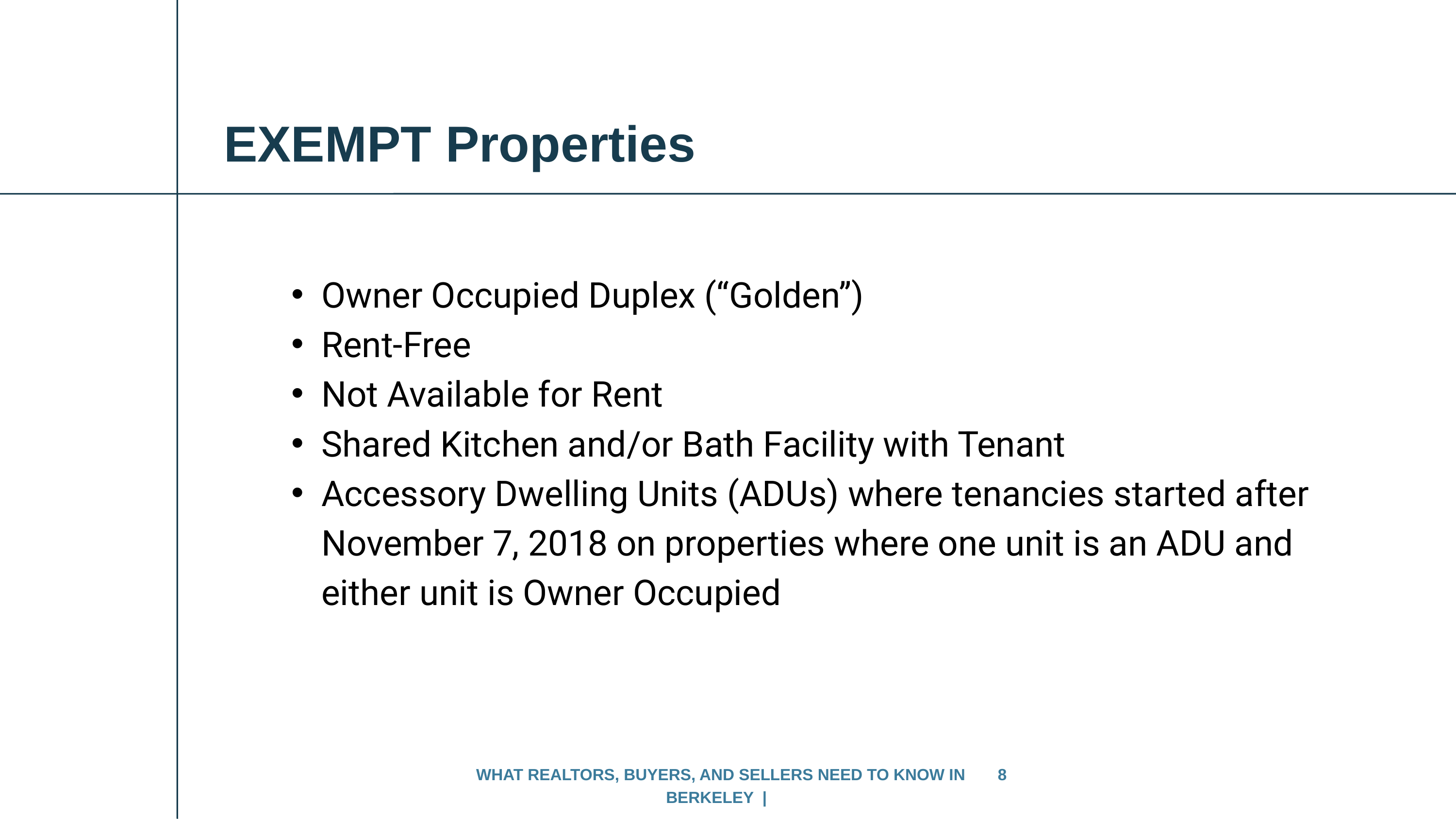

EXEMPT Properties

Owner Occupied Duplex (“Golden”)
Rent-Free
Not Available for Rent
Shared Kitchen and/or Bath Facility with Tenant
Accessory Dwelling Units (ADUs) where tenancies started after November 7, 2018 on properties where one unit is an ADU and either unit is Owner Occupied
WHAT REALTORS, BUYERS, AND SELLERS NEED TO KNOW IN BERKELEY  |
8